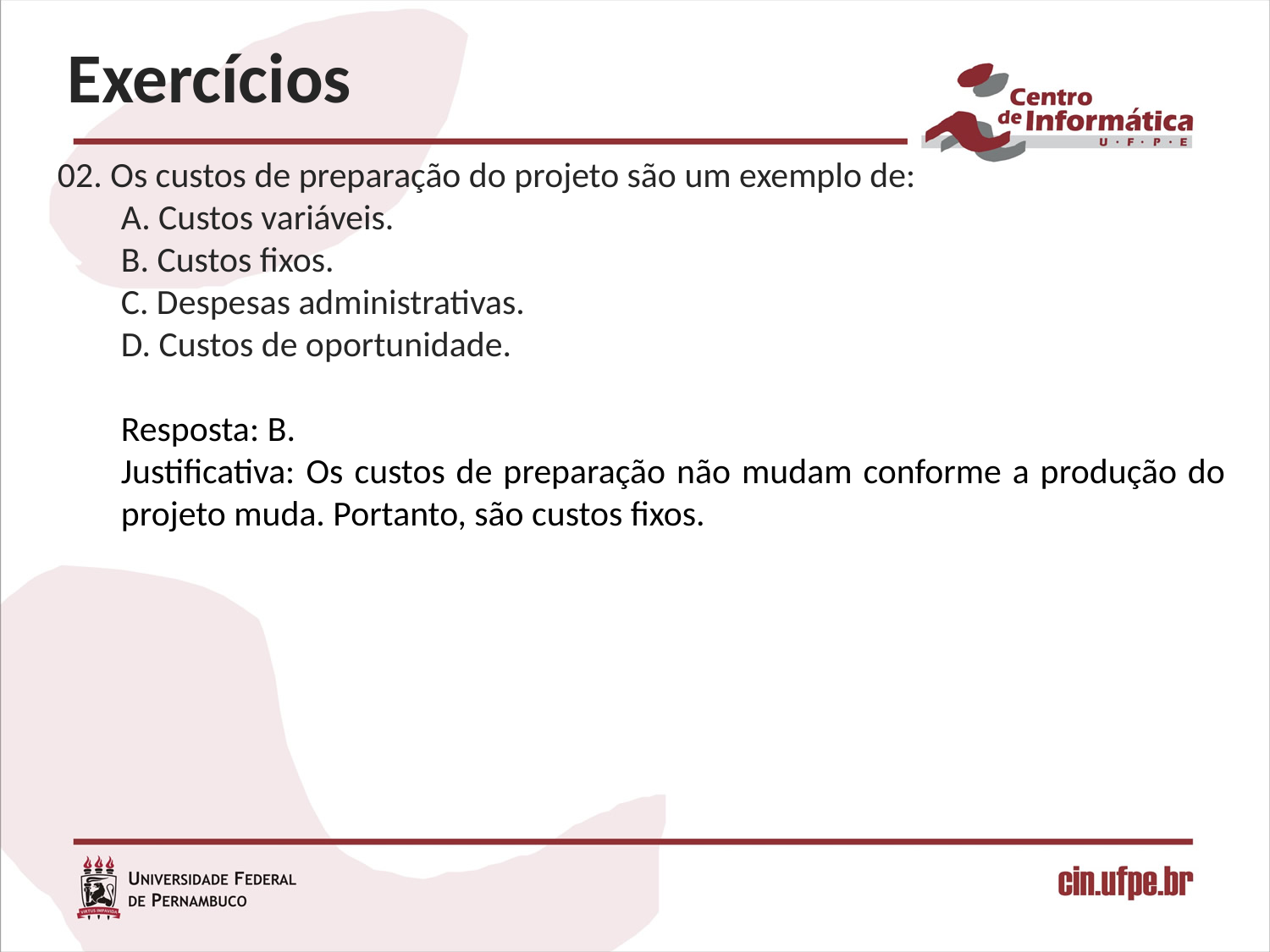

Exercícios

02. Os custos de preparação do projeto são um exemplo de:
A. Custos variáveis.
B. Custos fixos.
C. Despesas administrativas.
D. Custos de oportunidade.

Resposta: B.
Justificativa: Os custos de preparação não mudam conforme a produção do projeto muda. Portanto, são custos fixos.